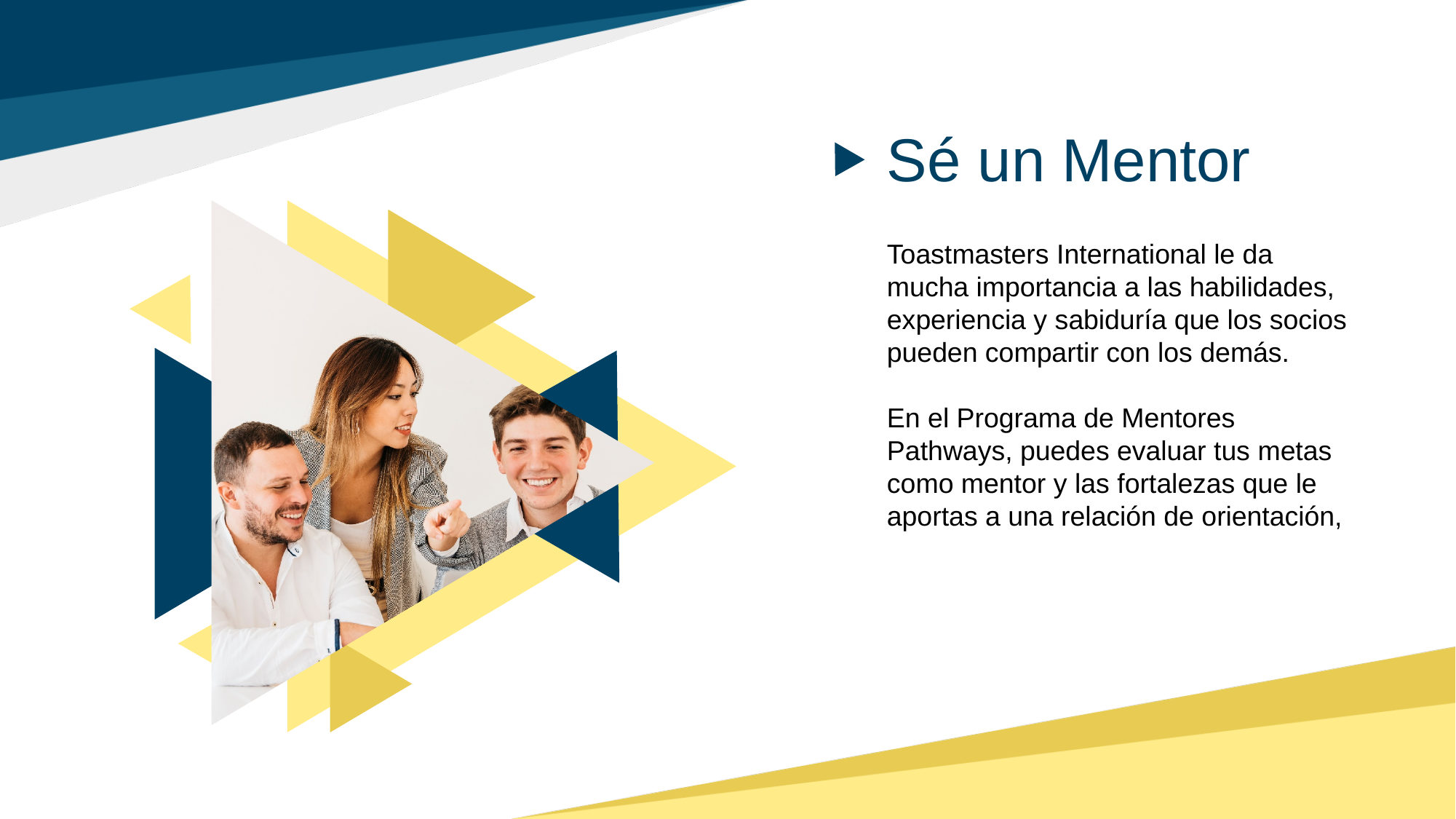

Sé un Mentor

Toastmasters International le da mucha importancia a las habilidades, experiencia y sabiduría que los socios pueden compartir con los demás.

En el Programa de Mentores Pathways, puedes evaluar tus metas como mentor y las fortalezas que le aportas a una relación de orientación,